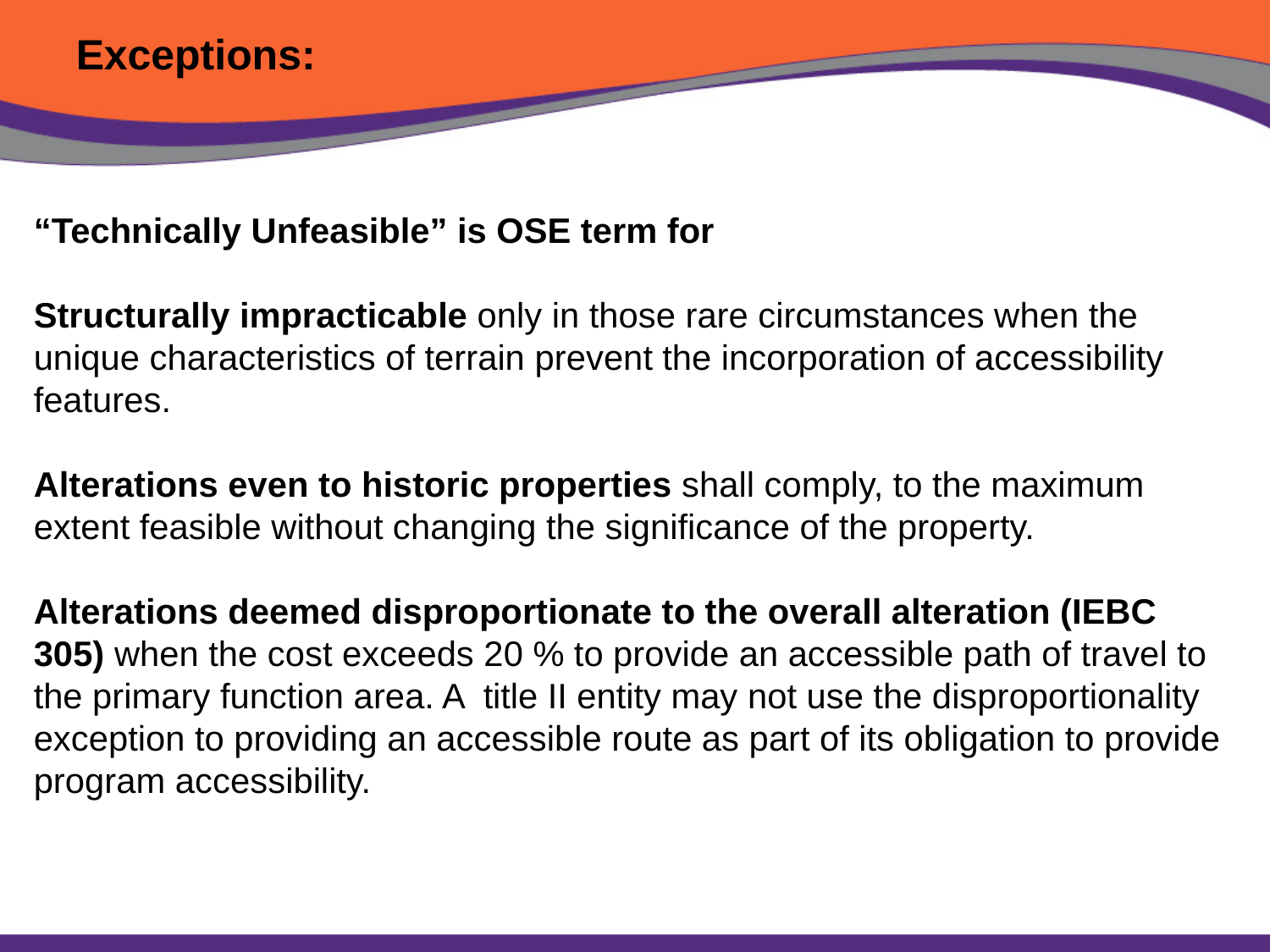

Exceptions:
“Technically Unfeasible” is OSE term for

Structurally impracticable only in those rare circumstances when the unique characteristics of terrain prevent the incorporation of accessibility features.

Alterations even to historic properties shall comply, to the maximum extent feasible without changing the significance of the property.

Alterations deemed disproportionate to the overall alteration (IEBC 305) when the cost exceeds 20 % to provide an accessible path of travel to the primary function area. A  title II entity may not use the disproportionality exception to providing an accessible route as part of its obligation to provide program accessibility.